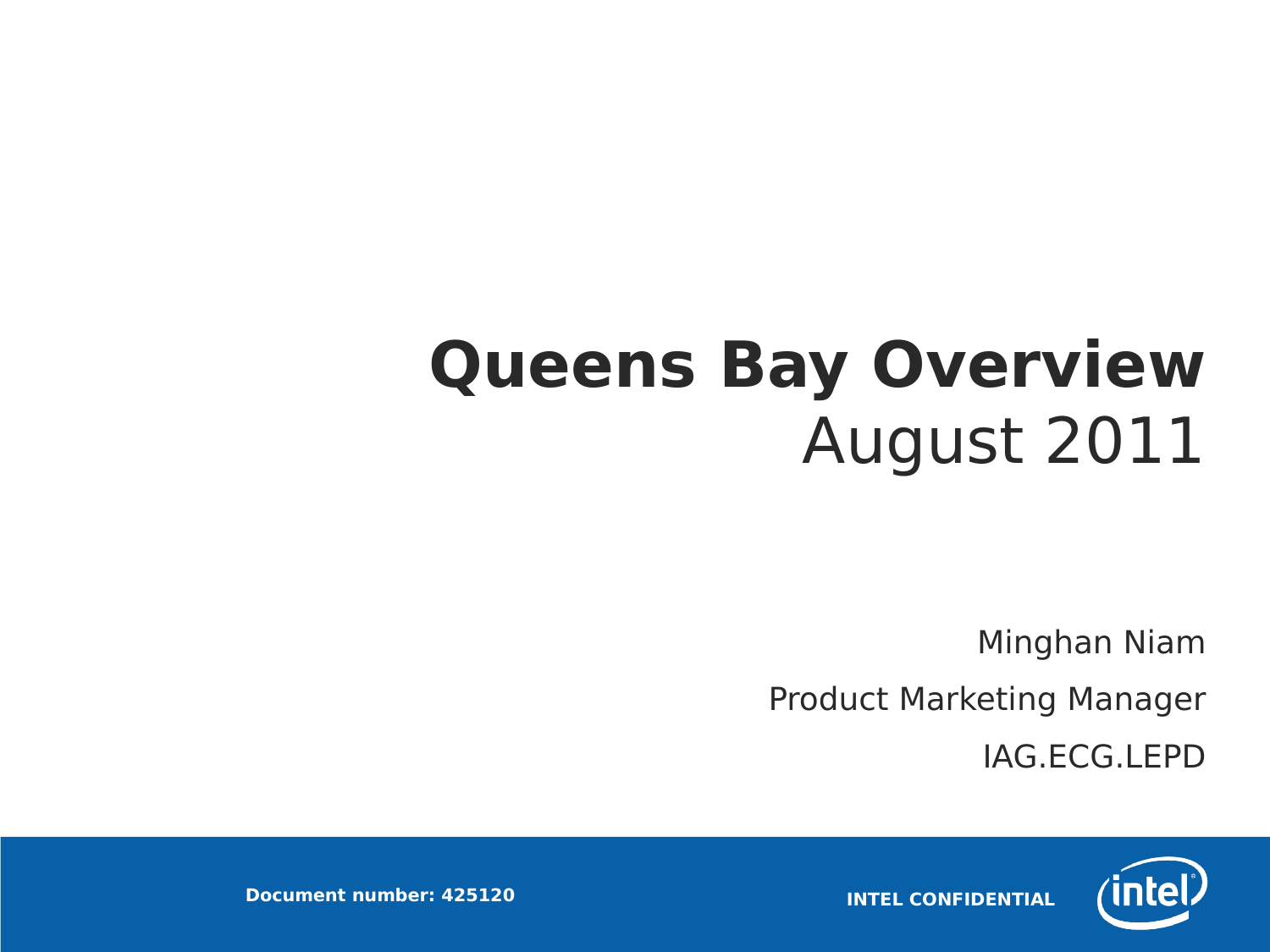

Queens Bay Overview
August 2011
Minghan Niam
Product Marketing Manager
IAG.ECG.LEPD